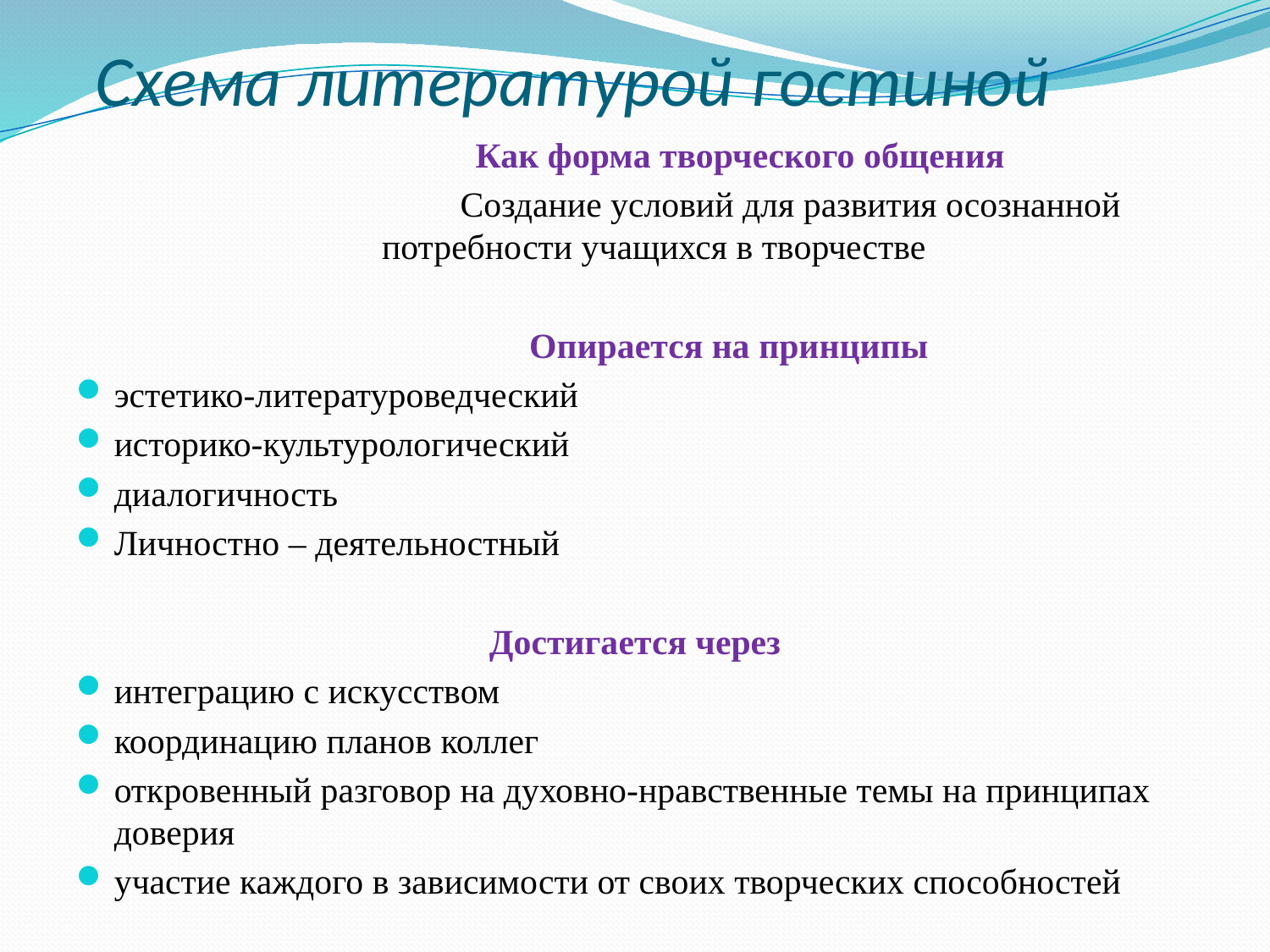

# Схема литературой гостиной
                          Как форма творческого общения
                                   Создание условий для развития осознанной потребности учащихся в творчестве

                                                   Опирается на принципы
эстетико-литературоведческий
историко-культурологический
диалогичность
Личностно – деятельностный

Достигается через
интеграцию с искусством
координацию планов коллег
откровенный разговор на духовно-нравственные темы на принципах доверия
участие каждого в зависимости от своих творческих способностей